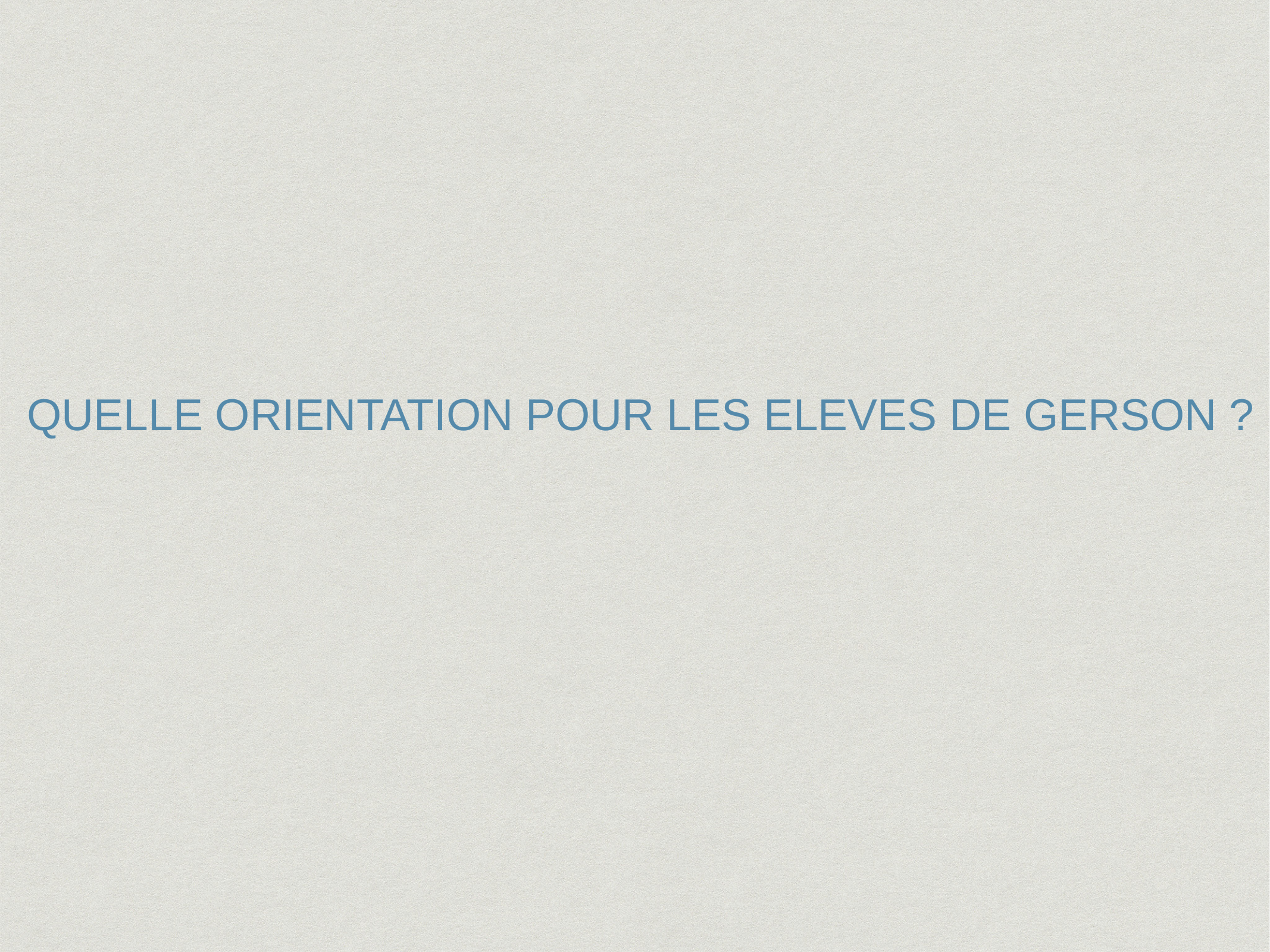

QUELLE ORIENTATION POUR LES ELEVES DE GERSON ?